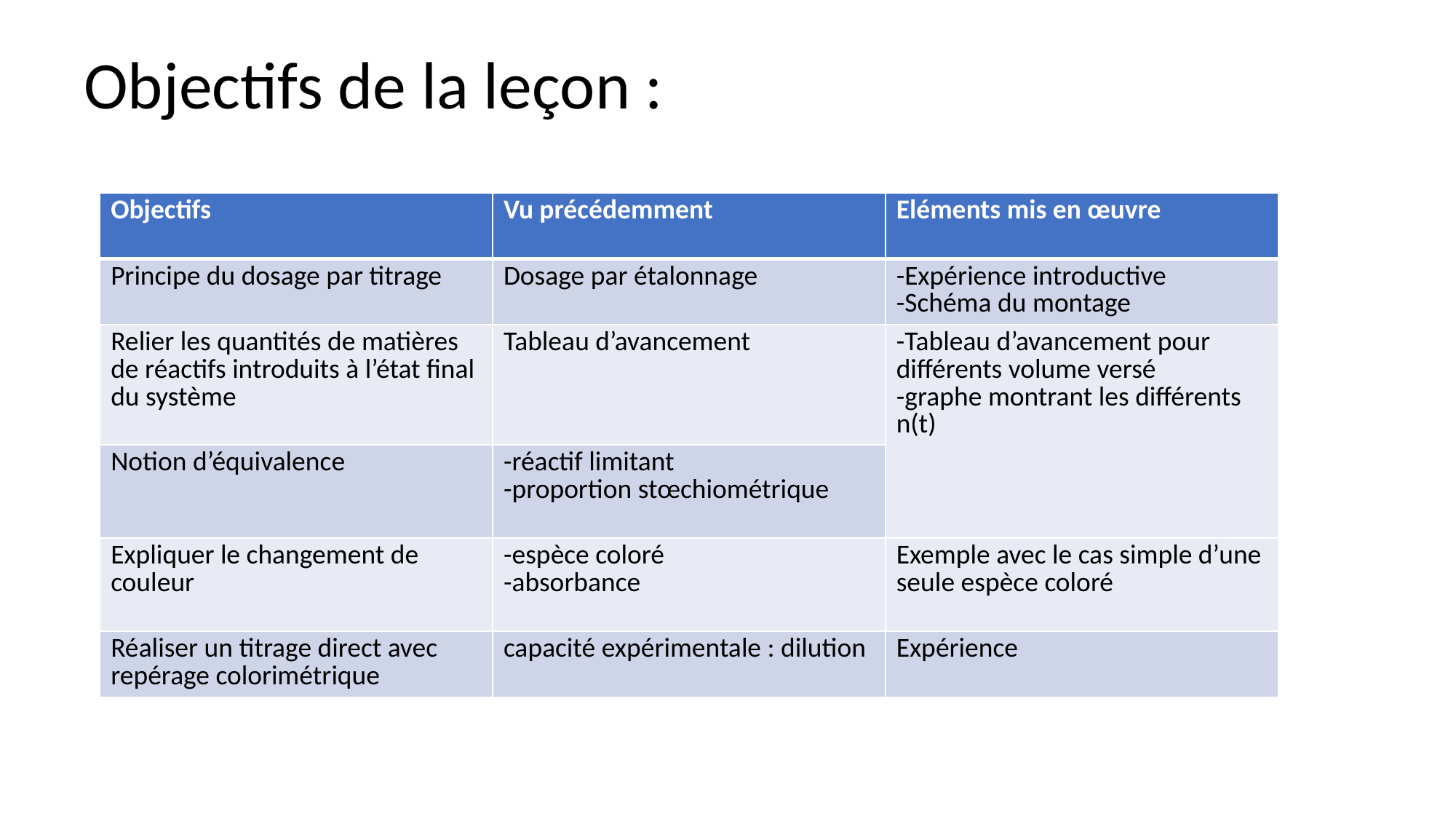

# Objectifs de la leçon :
| Objectifs | Vu précédemment | Eléments mis en œuvre |
| --- | --- | --- |
| Principe du dosage par titrage | Dosage par étalonnage | -Expérience introductive -Schéma du montage |
| Relier les quantités de matières de réactifs introduits à l’état final du système | Tableau d’avancement | -Tableau d’avancement pour différents volume versé -graphe montrant les différents n(t) |
| Notion d’équivalence | -réactif limitant -proportion stœchiométrique |  |
| Expliquer le changement de couleur | -espèce coloré -absorbance | Exemple avec le cas simple d’une seule espèce coloré |
| Réaliser un titrage direct avec repérage colorimétrique | capacité expérimentale : dilution | Expérience |